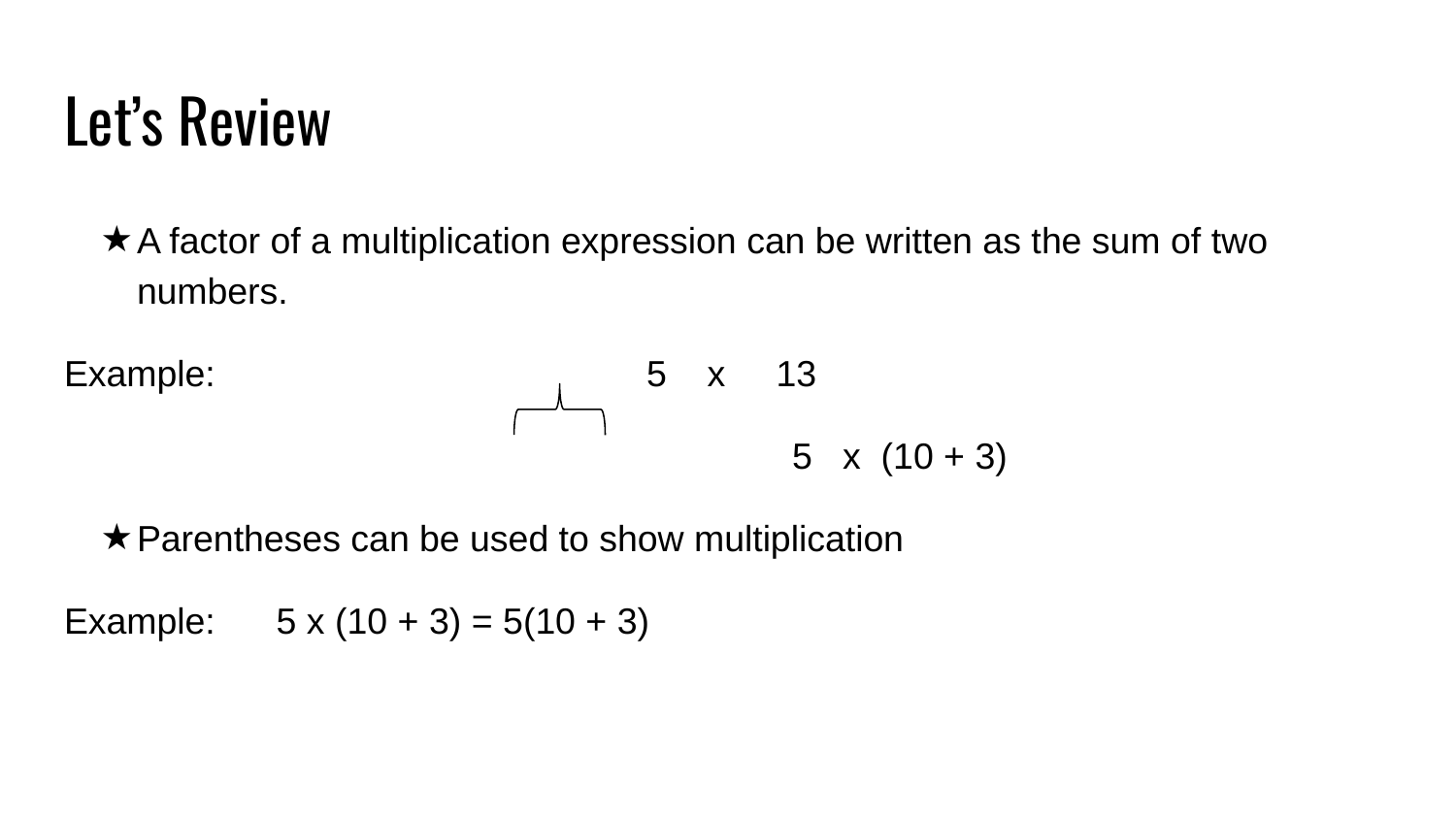

# Let’s Review
A factor of a multiplication expression can be written as the sum of two numbers.
Example:			5    x     13
					5   x  (10 + 3)
Parentheses can be used to show multiplication
Example:      5 x (10 + 3) = 5(10 + 3)